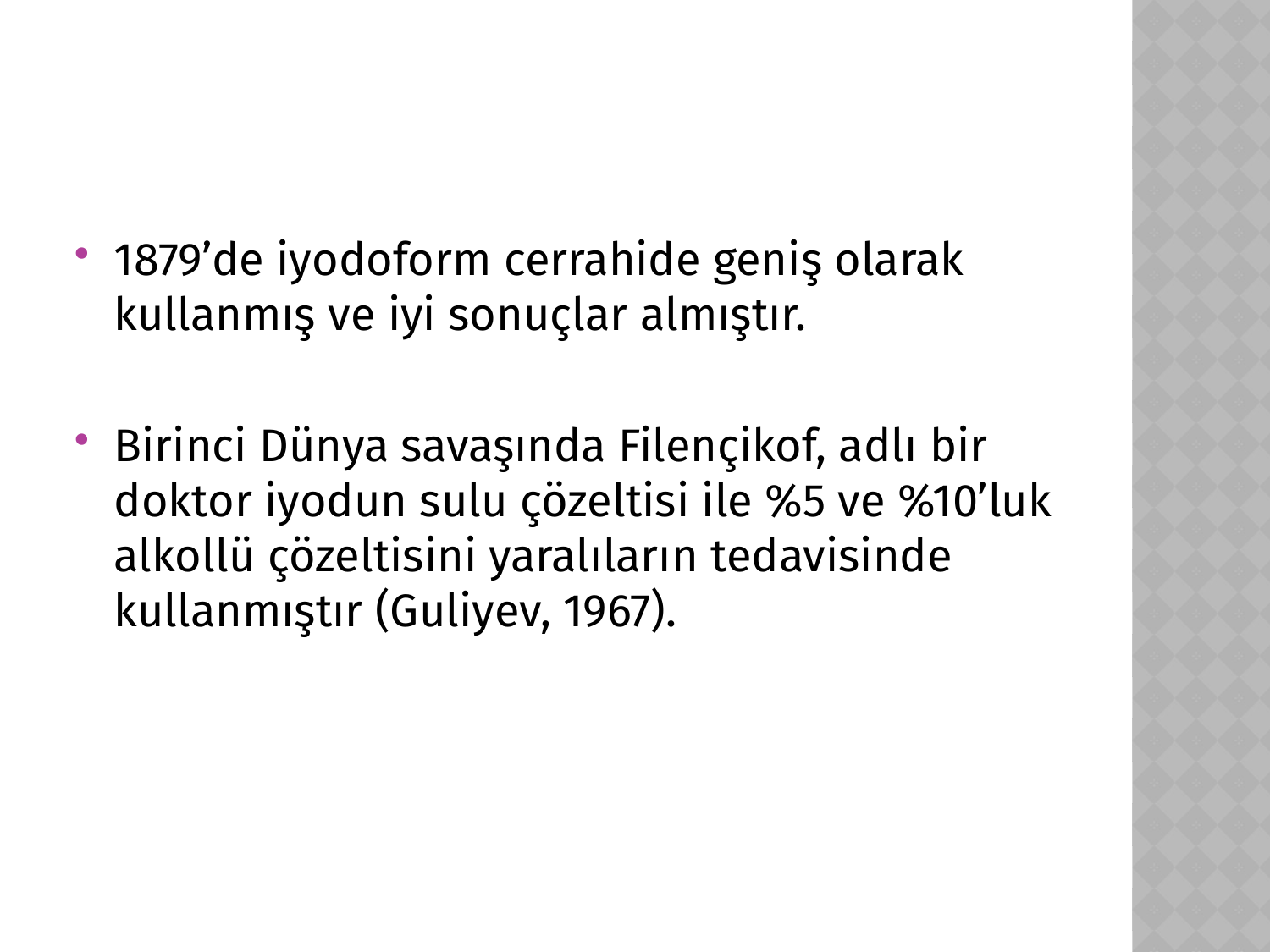

#
1879’de iyodoform cerrahide geniş olarak kullanmış ve iyi sonuçlar almıştır.

Birinci Dünya savaşında Filençikof, adlı bir doktor iyodun sulu çözeltisi ile %5 ve %10’luk alkollü çözeltisini yaralıların tedavisinde kullanmıştır (Guliyev, 1967).